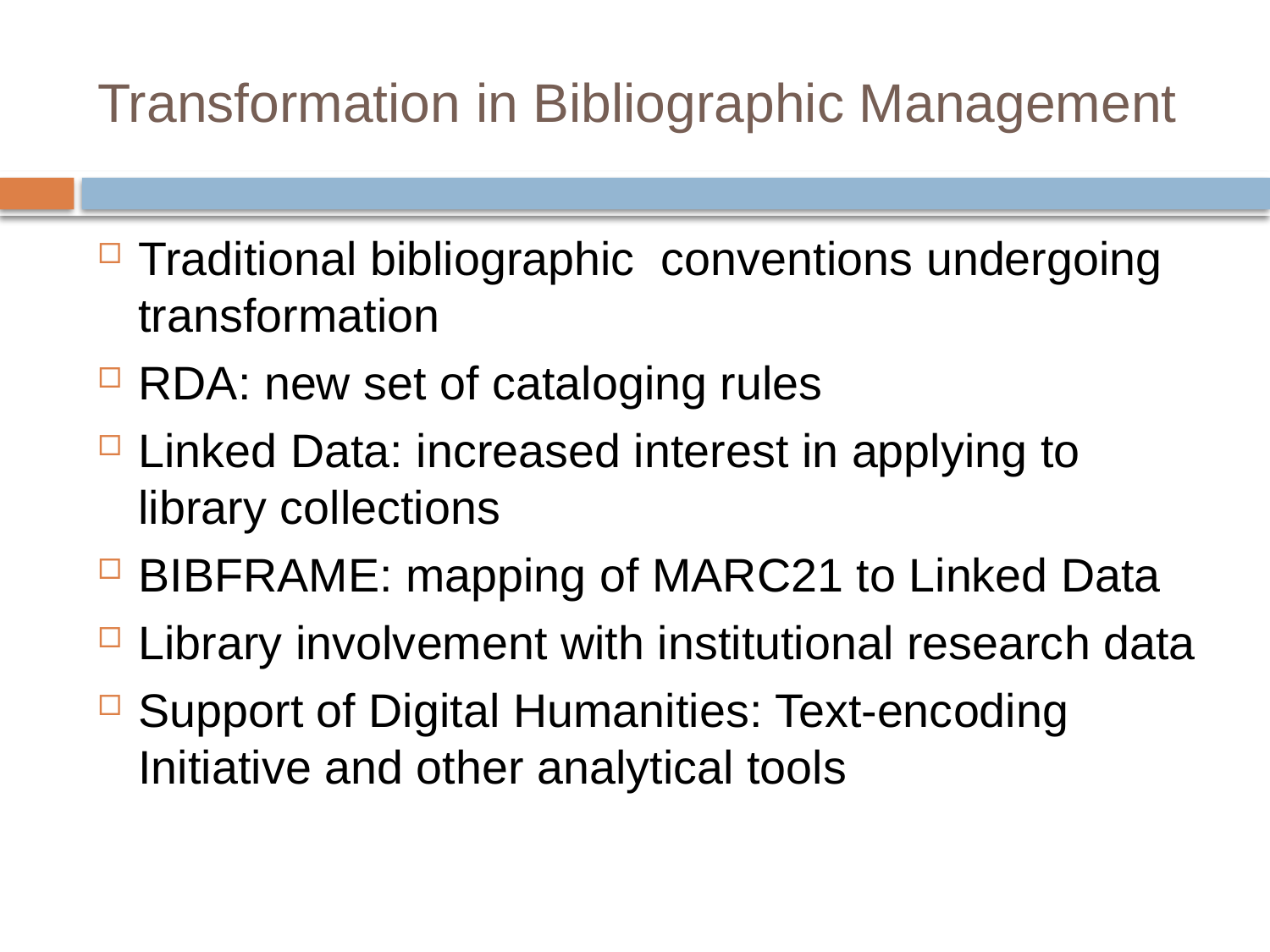

# Transformation in Bibliographic Management
Traditional bibliographic  conventions undergoing transformation
RDA: new set of cataloging rules
Linked Data: increased interest in applying to library collections
BIBFRAME: mapping of MARC21 to Linked Data
Library involvement with institutional research data
Support of Digital Humanities: Text-encoding Initiative and other analytical tools